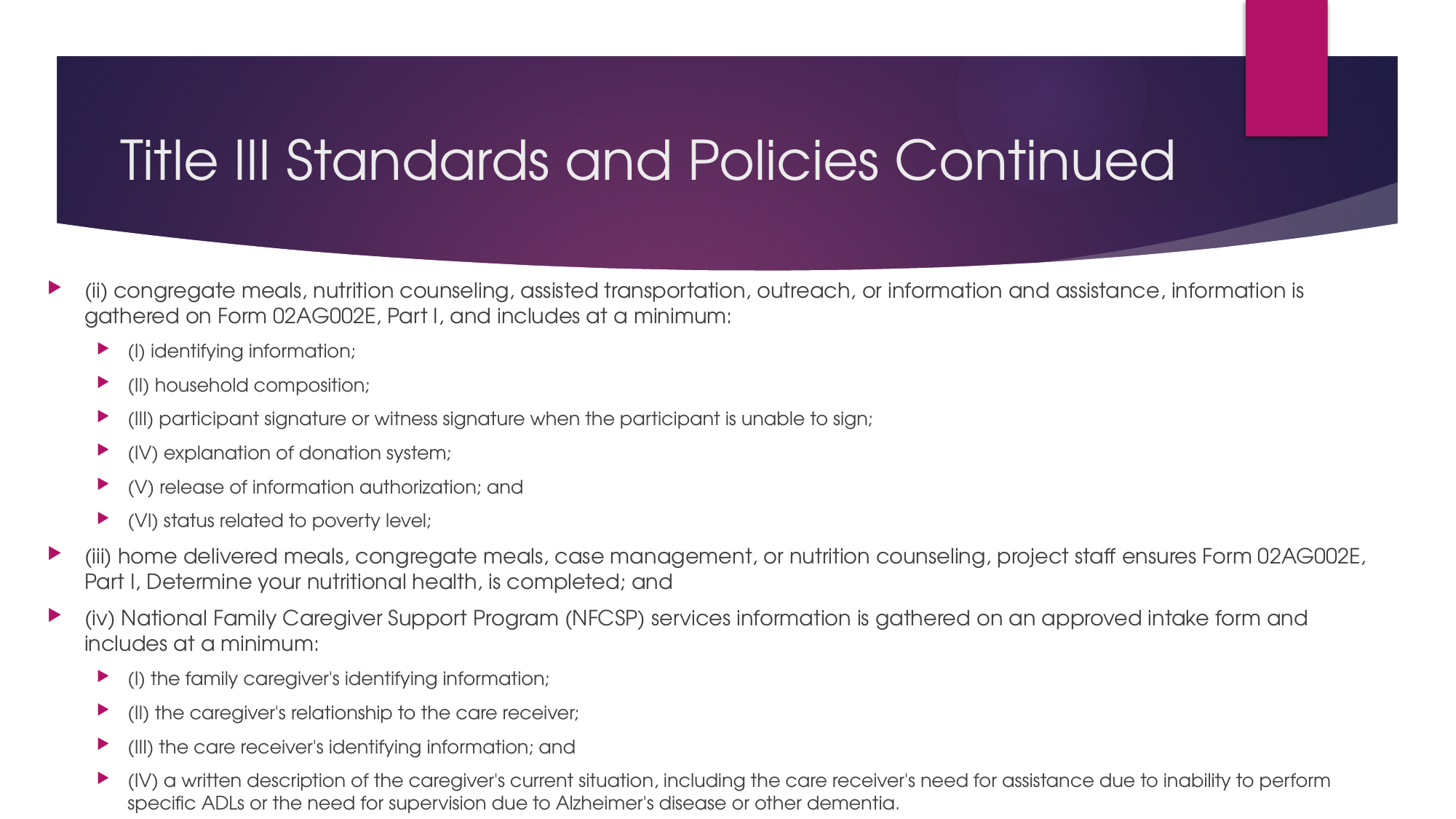

# Title III Standards and Policies Continued
(ii) congregate meals, nutrition counseling, assisted transportation, outreach, or information and assistance, information is gathered on Form 02AG002E, Part I, and includes at a minimum:
(I) identifying information;
(II) household composition;
(III) participant signature or witness signature when the participant is unable to sign;
(IV) explanation of donation system;
(V) release of information authorization; and
(VI) status related to poverty level;
(iii) home delivered meals, congregate meals, case management, or nutrition counseling, project staff ensures Form 02AG002E, Part I, Determine your nutritional health, is completed; and
(iv) National Family Caregiver Support Program (NFCSP) services information is gathered on an approved intake form and includes at a minimum:
(I) the family caregiver's identifying information;
(II) the caregiver's relationship to the care receiver;
(III) the care receiver's identifying information; and
(IV) a written description of the caregiver's current situation, including the care receiver's need for assistance due to inability to perform specific ADLs or the need for supervision due to Alzheimer's disease or other dementia.